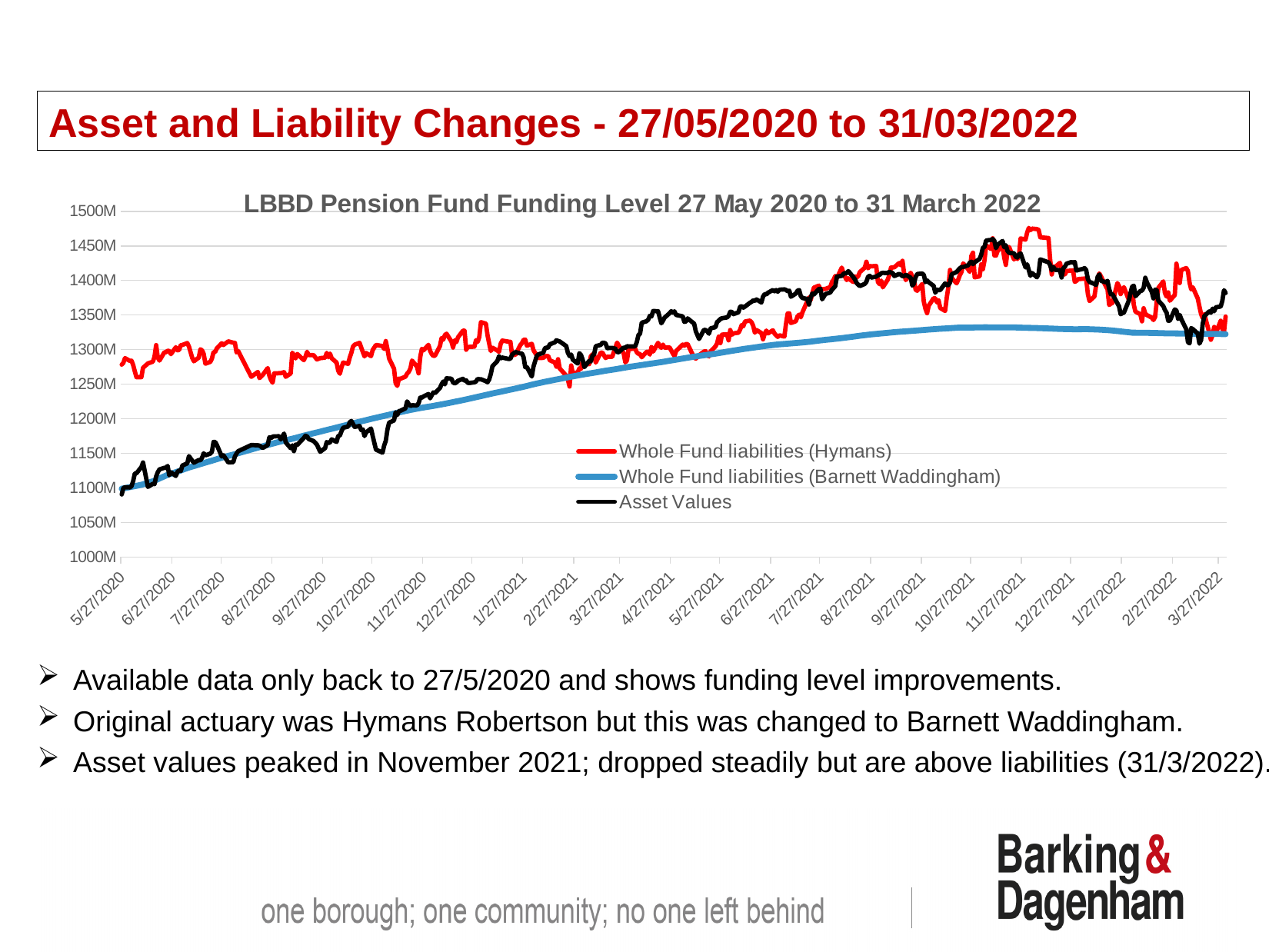

Asset and Liability Changes - 27/05/2020 to 31/03/2022

### Chart: LBBD Pension Fund Funding Level 27 May 2020 to 31 March 2022

| Category | Whole Fund liabilities (Hymans) | Whole Fund liabilities (Barnett Waddingham) | Asset Values |
|---|---|---|---|
| 43978 | 1278337112.86541 | 1098883101.30681 | 1090553353.2199998 |
| 43979 | 1280804673.77957 | 1099256684.19835 | 1099806112.4299998 |
| 43980 | 1287748755.98769 | 1099692209.0572 | 1100885207.95 |
| 43983 | 1283693415.65254 | 1101192780.27482 | 1100669179.94 |
| 43984 | 1283994442.39538 | 1101640939.41685 | 1102605358.27 |
| 43985 | 1277786375.14516 | 1102122198.96976 | 1109858204.31 |
| 43986 | 1268709652.97696 | 1102571376.43012 | 1120760260.6 |
| 43987 | 1260120955.46458 | 1103022570.47276 | 1121164996.83 |
| 43990 | 1260241158.30405 | 1104480949.45289 | 1130090334.46 |
| 43991 | 1273726522.29856 | 1105149818.91317 | 1136751778.4699998 |
| 43994 | 1280011014.31461 | 1107284383.59685 | 1101463035.12 |
| 43997 | 1282595438.2115 | 1109544123.75031 | 1105948645.76 |
| 43998 | 1289856079.48057 | 1110532434.46494 | 1105425093.98 |
| 43999 | 1306571073.27189 | 1111465597.75734 | 1116500862.6399999 |
| 44000 | 1288502429.39381 | 1112541919.91844 | 1122612135.3 |
| 44001 | 1284154813.36784 | 1113618370.05458 | 1126678209.6299999 |
| 44004 | 1296139739.89029 | 1116812462.23019 | 1129060182.69 |
| 44005 | 1296355230.60093 | 1117902768.07168 | 1128922597.0499997 |
| 44006 | 1298353486.75078 | 1118824949.01482 | 1131734010.06 |
| 44007 | 1298040341.14012 | 1119668032.09256 | 1118243753.21 |
| 44008 | 1293536371.1319 | 1120397650.71499 | 1122622621.1200001 |
| 44011 | 1303432632.72949 | 1122773492.2211 | 1117260411.62 |
| 44012 | 1299011309.65479 | 1123554551.05389 | 1123365506.7400002 |
| 44013 | 1299660328.08806 | 1124370360.74349 | 1125294662.5700002 |
| 44014 | 1306631599.28084 | 1125253104.06238 | 1124313188.98 |
| 44015 | 1306743264.19651 | 1126113132.73377 | 1132388024.96 |
| 44018 | 1309523948.93436 | 1128692986.61661 | 1135476368.76 |
| 44019 | 1304530075.54548 | 1129455313.99565 | 1145970106.52 |
| 44021 | 1287949701.40628 | 1130885808.78678 | 1139348395.1299999 |
| 44022 | 1283168170.99216 | 1131582268.60456 | 1136401314.01 |
| 44025 | 1288602523.78103 | 1133733494.01788 | 1140314295.52 |
| 44026 | 1300547424.61737 | 1134479145.42884 | 1139863258.8 |
| 44027 | 1298796582.73747 | 1135171586.33638 | 1143590524.7499998 |
| 44028 | 1293847804.58262 | 1135891251.69798 | 1150029935.97 |
| 44029 | 1279715970.88632 | 1136606373.91572 | 1147155760.2599998 |
| 44032 | 1282299419.13647 | 1138657389.41362 | 1149523503.96 |
| 44033 | 1287067827.52396 | 1139357044.00809 | 1152342656.52 |
| 44034 | 1296458435.62487 | 1140123611.46576 | 1166484306.53 |
| 44035 | 1296682712.68714 | 1140845923.25807 | 1166307876.03 |
| 44036 | 1301878203.77486 | 1141566263.95231 | 1162198399.9899998 |
| 44039 | 1309191378.18127 | 1143725530.08254 | 1145397105.11 |
| 44040 | 1306733591.88066 | 1144398204.33425 | 1147196339.8 |
| 44043 | 1311976534.64414 | 1146249553.65667 | 1136910242.39 |
| 44046 | 1309969748.22194 | 1148121930.1661 | 1137217021.37 |
| 44047 | 1309720216.16959 | 1148783127.4481 | 1145451376.95 |
| 44048 | 1296035333.89527 | 1149437780.7622 | 1149721170.4399998 |
| 44049 | 1297964904.89132 | 1150123481.22497 | 1153099458.9199998 |
| 44057 | 1260720520.68547 | 1155523167.48666 | 1161980340.2 |
| 44061 | 1267789839.09211 | 1158263143.64479 | 1161643803.24 |
| 44062 | 1258922766.73544 | 1158917575.21639 | 1161099792.83 |
| 44064 | 1263547150.08325 | 1160174967.55834 | 1157832968.46 |
| 44067 | 1273273076.87102 | 1162146063.94227 | 1161890246.32 |
| 44068 | 1262398153.85176 | 1162790664.15472 | 1173096451.84 |
| 44069 | 1256165076.57162 | 1163417914.68304 | 1171918704.5400002 |
| 44070 | 1252160207.58473 | 1164037083.59107 | 1174032105.79 |
| 44071 | 1265574553.5109 | 1164658611.57749 | 1174590807.31 |
| 44074 | 1265903482.84749 | 1166536086.04907 | 1174644971.63 |
| 44075 | 1266013145.78331 | 1167135690.49408 | 1170074795.5800002 |
| 44077 | 1267404866.46321 | 1168314785.78598 | 1178584415.6 |
| 44078 | 1260745406.18144 | 1168896284.67357 | 1165805370.6299999 |
| 44081 | 1265614710.34576 | 1170576112.55137 | 1157421355.28 |
| 44082 | 1295560850.77266 | 1171122851.3144 | 1161464340.88 |
| 44083 | 1291894309.83577 | 1171695406.60309 | 1153150055.1299999 |
| 44084 | 1287320673.03672 | 1172267115.48932 | 1162654971.54 |
| 44085 | 1293734876.5415 | 1172929400.34613 | 1162127284.46 |
| 44089 | 1284799633.28135 | 1175483535.3828 | 1172175916.0099998 |
| 44090 | 1289722266.59349 | 1176068335.41888 | 1175356709.2099998 |
| 44091 | 1296828360.42323 | 1176662435.99854 | 1174428075.3899999 |
| 44092 | 1292087255.61003 | 1177259215.03196 | 1170571570.96 |
| 44095 | 1292005538.85561 | 1179044802.35421 | 1167782324.0900002 |
| 44097 | 1285813080.61889 | 1180179747.36241 | 1162579417.5 |
| 44099 | 1287746603.90051 | 1181348186.24366 | 1152165838.37 |
| 44102 | 1288352268.79368 | 1183166799.13122 | 1157597173.05 |
| 44103 | 1295308453.85992 | 1183765909.0519 | 1166278274.1599998 |
| 44104 | 1288993065.6414 | 1184353676.24985 | 1164845182.1399999 |
| 44105 | 1294227695.82236 | 1184924314.06178 | 1165933636.5500002 |
| 44106 | 1287508880.16979 | 1185486489.42041 | 1170201716.05 |
| 44109 | 1281208522.98507 | 1187337984.6271 | 1166518844.52 |
| 44110 | 1269430245.73016 | 1187913139.13628 | 1175278732.43 |
| 44111 | 1265109929.59962 | 1188500177.86105 | 1175602505.6799998 |
| 44112 | 1274387978.12954 | 1189085162.61786 | 1181974577.9 |
| 44113 | 1281367308.80764 | 1189692439.88548 | 1186957432.75 |
| 44116 | 1279451662.44048 | 1191536135.41365 | 1188633563.3000002 |
| 44117 | 1288447486.34683 | 1192146727.48326 | 1194861995.5400002 |
| 44118 | 1295395588.53328 | 1192730356.31426 | 1196778234.14 |
| 44119 | 1304417003.36566 | 1193305873.28074 | 1192523740.28 |
| 44120 | 1307138763.48481 | 1193902047.2721 | 1188181438.13 |
| 44123 | 1309799534.59594 | 1195676486.3032 | 1189535300.6000001 |
| 44124 | 1302960950.51077 | 1196257006.06581 | 1183567559.1499999 |
| 44125 | 1296622730.0001 | 1196827410.37058 | 1184646212.77 |
| 44126 | 1290191267.13733 | 1197394074.80547 | 1174980595.51 |
| 44127 | 1295158302.41167 | 1197973652.92169 | 1180311867.3 |
| 44130 | 1290643363.56461 | 1199716392.92476 | 1185843349.99 |
| 44131 | 1299442583.59172 | 1200298474.56226 | 1175329828.53 |
| 44133 | 1306738697.9719 | 1201433782.41416 | 1155322778.0900002 |
| 44137 | 1305185969.62085 | 1203608889.63612 | 1150944278.43 |
| 44138 | 1300998224.16954 | 1204149590.82694 | 1161179945.3000002 |
| 44139 | 1312374513.11099 | 1204704299.47371 | 1168065433.0200002 |
| 44140 | 1300765071.62133 | 1205262557.0868 | 1184581358.1399999 |
| 44141 | 1287197254.82821 | 1205822471.70688 | 1194317456.1100001 |
| 44144 | 1272463054.36862 | 1207499988.84714 | 1197568428.74 |
| 44145 | 1251588566.92914 | 1208064213.78113 | 1209319779.2400002 |
| 44146 | 1247526403.93879 | 1208625717.78856 | 1205344878.94 |
| 44147 | 1258025891.80855 | 1209182545.27703 | 1211001107.85 |
| 44148 | 1257978474.98335 | 1209667726.87668 | 1211574948.4900002 |
| 44151 | 1260961065.15062 | 1211202451.62498 | 1215115019.14 |
| 44152 | 1265309205.87049 | 1211706669.57245 | 1225121666.8700001 |
| 44153 | 1267940644.99865 | 1212201521.21638 | 1221176582.53 |
| 44154 | 1272641152.39845 | 1212705814.16071 | 1218492950.38 |
| 44155 | 1284255758.47323 | 1213193128.48976 | 1219491994.83 |
| 44158 | 1275309614.7847 | 1214599554.91484 | 1219378336.07 |
| 44159 | 1265753272.62864 | 1215022561.86074 | 1222622490.15 |
| 44160 | 1289496451.22621 | 1215450037.31873 | 1230608822.68 |
| 44161 | 1301174847.35325 | 1215863170.38769 | 1230577932.3700001 |
| 44162 | 1298995884.30757 | 1216292090.04155 | 1232315845.71 |
| 44165 | 1306891587.2636 | 1217457944.23092 | 1235856925.4 |
| 44166 | 1298308804.40089 | 1217879050.24813 | 1229694606.21 |
| 44167 | 1293539192.86292 | 1218276887.50405 | 1234120325.8100002 |
| 44168 | 1290892527.69506 | 1218663895.8263 | 1238241875.3000002 |
| 44169 | 1291335334.3385 | 1219074118.92052 | 1237069808.2700002 |
| 44172 | 1305065199.67143 | 1220407485.61463 | 1244529235.52 |
| 44173 | 1316781149.54107 | 1220835834.98082 | 1249738016.8700001 |
| 44174 | 1314397541.50879 | 1221292898.30933 | 1253898772.2800002 |
| 44175 | 1321027988.86958 | 1221724456.42459 | 1249721537.0900002 |
| 44176 | 1322990750.64352 | 1222200849.3568 | 1258545455.79 |
| 44179 | 1311804880.25583 | 1223632340.0282 | 1257955307.43 |
| 44180 | 1303009977.02115 | 1224114726.93208 | 1252596499.5500002 |
| 44181 | 1313388155.94231 | 1224597156.30412 | 1251152839.6499999 |
| 44182 | 1310843293.59768 | 1225080508.75381 | 1252387920.07 |
| 44183 | 1317773086.25236 | 1225563663.95218 | 1254913974.77 |
| 44186 | 1327351620.19466 | 1227014528.55929 | 1257879536.5 |
| 44187 | 1327295644.26663 | 1227523762.16279 | 1254877707.36 |
| 44188 | 1299845445.41973 | 1228022576.98228 | 1255585502.55 |
| 44189 | 1303861686.20426 | 1228543448.81068 | 1251836159.6000001 |
| 44190 | 1303975118.72266 | 1229099343.61458 | 1251836159.6000001 |
| 44193 | 1304315476.14885 | 1230756894.61859 | 1252707048.88 |
| 44194 | 1313685152.37769 | 1231272457.45215 | 1253957099.77 |
| 44195 | 1311301213.25541 | 1231786572.30713 | 1257690259.1299999 |
| 44196 | 1318404565.69881 | 1232292059.18368 | 1257181475.01 |
| 44197 | 1339735574.06649 | 1232819602.9801 | 1257181475.01 |
| 44200 | 1337564177.38847 | 1234445777.63138 | 1254305082.1400003 |
| 44201 | 1320665378.25067 | 1234974570.03031 | 1252821631.15 |
| 44202 | 1309020441.60881 | 1235543659.39487 | 1256856162.9299998 |
| 44203 | 1297881404.501 | 1236087150.70748 | 1264609374.7400002 |
| 44204 | 1302741586.51367 | 1236609413.6047 | 1275980556.52 |
| 44207 | 1298735035.33691 | 1238122555.78205 | 1283470060.14 |
| 44208 | 1296767459.35013 | 1238613004.38107 | 1290521871.69 |
| 44209 | 1308310941.82963 | 1239115148.23973 | 1287445031.15 |
| 44210 | 1313047736.0712 | 1239612034.87998 | 1288513755.5100002 |
| 44214 | 1311426698.15935 | 1241675221.34337 | 1286458372.54 |
| 44215 | 1311189885.59898 | 1242198382.79242 | 1286997279.13 |
| 44216 | 1292154247.71254 | 1242703772.19427 | 1292821577.67 |
| 44218 | 1292581649.54246 | 1243736256.48667 | 1296521659.98 |
| 44221 | 1306609145.93935 | 1245260038.96061 | 1294527227.2 |
| 44222 | 1309399927.94974 | 1245796867.86485 | 1294396144.0100002 |
| 44223 | 1314140306.49617 | 1246340899.43271 | 1289185345.1200001 |
| 44224 | 1314451277.93454 | 1246919938.91529 | 1274681147.8400002 |
| 44225 | 1305740111.3426 | 1247497141.94625 | 1274858310.18 |
| 44228 | 1308411769.07417 | 1249280588.56539 | 1261191715.8100002 |
| 44229 | 1299399665.27308 | 1249858533.47732 | 1275319897.1000001 |
| 44231 | 1291540834.70407 | 1250925482.17045 | 1290773179.38 |
| 44232 | 1287927563.42691 | 1251440523.71711 | 1293024240.67 |
| 44235 | 1288122577.39019 | 1253001152.82563 | 1295402936.62 |
| 44236 | 1290114810.23337 | 1253485053.36667 | 1301983982.7300003 |
| 44237 | 1290808135.9309 | 1253971068.28014 | 1302896216.3500001 |
| 44238 | 1290746830.06298 | 1254433905.9569 | 1303091272.8500001 |
| 44239 | 1284543319.68723 | 1254901709.39669 | 1307693502.72 |
| 44242 | 1281431945.60844 | 1256337965.56058 | 1310554519.68 |
| 44243 | 1275314979.66893 | 1256791792.37782 | 1313535165.3 |
| 44244 | 1286137674.15556 | 1257245228.05355 | 1312603531.45 |
| 44245 | 1272803517.78898 | 1257706798.39222 | 1311798207.8799999 |
| 44249 | 1262410834.65146 | 1259562620.74241 | 1305212570.76 |
| 44250 | 1256637307.5677 | 1260029509.98718 | 1295489934.18 |
| 44251 | 1246656076.57384 | 1260488973.69867 | 1290688573.1200001 |
| 44252 | 1277182486.58446 | 1260932484.94087 | 1292848809.16 |
| 44253 | 1265429730.73536 | 1261354534.84968 | 1285453481.5100002 |
| 44256 | 1267220640.3479 | 1262664444.49001 | 1279834631.23 |
| 44257 | 1272927268.73799 | 1263099711.79445 | 1294895869.2 |
| 44258 | 1272235200.44602 | 1263498564.65489 | 1292245706.49 |
| 44259 | 1283376207.50424 | 1263916437.8038 | 1285750048.36 |
| 44260 | 1279087670.19332 | 1264322157.61318 | 1274741127.4099998 |
| 44263 | 1279089958.7 | 1265509395.29277 | 1283847184.12 |
| 44264 | 1290520774.29379 | 1265889190.96407 | 1282996640.01 |
| 44265 | 1293091318.06972 | 1266259134.61113 | 1291506977.27 |
| 44266 | 1291585362.22229 | 1266650704.70131 | 1293111045.6599998 |
| 44267 | 1281210922.13627 | 1267042844.86313 | 1305108758.07 |
| 44270 | 1295571647.47049 | 1268290508.96631 | 1306838428.06 |
| 44271 | 1295708921.0035 | 1268708285.27585 | 1309951827.4099998 |
| 44272 | 1291773779.30016 | 1269120527.2542 | 1309985767.1799998 |
| 44273 | 1287861746.25975 | 1269513226.91026 | 1308836334.86 |
| 44274 | 1289616777.48066 | 1269890551.17325 | 1302192615.34 |
| 44277 | 1289621067.97834 | 1270969564.93461 | 1302483463.32 |
| 44279 | 1303160439.41152 | 1271715268.96504 | 1301333491.8400002 |
| 44280 | 1310114383.68082 | 1272112817.62319 | 1296668059.86 |
| 44281 | 1305907461.62795 | 1272521538.21667 | 1296141236.71 |
| 44284 | 1294838587.19634 | 1273744722.38369 | 1303084084.76 |
| 44285 | 1281638097.15396 | 1274134967.08494 | 1302254444.5099998 |
| 44286 | 1284394514.33868 | 1274520307.28703 | 1304944918.56 |
| 44287 | 1300804260.47631 | 1274927191.89784 | 1304666084.0499997 |
| 44288 | 1300966396.54799 | 1275325861.0965 | 1304666084.0499997 |
| 44291 | 1301452912.07598 | 1276324597.29674 | 1304682843.4099998 |
| 44292 | 1296280160.79058 | 1276666602.18419 | 1310759834.3899999 |
| 44293 | 1293991524.6961 | 1277017777.41654 | 1320879103.17 |
| 44294 | 1293521523.37077 | 1277388922.70511 | 1323275213.6 |
| 44295 | 1289009614.36249 | 1277747026.80424 | 1338956528.4099998 |
| 44298 | 1296818997.01477 | 1278784219.64481 | 1341101951.3300002 |
| 44299 | 1296978647.18657 | 1279135023.29743 | 1343324279.3799999 |
| 44300 | 1292875206.45853 | 1279489394.62271 | 1348900077.3200002 |
| 44301 | 1303629441.18034 | 1279846474.43019 | 1348073091.42 |
| 44302 | 1297244633.40541 | 1280193041.5349 | 1355834363.46 |
| 44305 | 1309879172.97588 | 1281269247.80915 | 1355515364.5 |
| 44306 | 1304642570.95731 | 1281619187.32386 | 1346635952.75 |
| 44307 | 1302758242.23904 | 1281978214.66597 | 1338020850.75 |
| 44308 | 1307228529.88248 | 1282347508.53054 | 1341873641.9899998 |
| 44309 | 1302862685.64993 | 1282730504.86077 | 1346376853.3000002 |
| 44312 | 1303342398.51405 | 1283953116.34478 | 1352622981.13 |
| 44313 | 1298781195.23243 | 1284342126.82397 | 1355591459.3300002 |
| 44314 | 1294460024.49269 | 1284717380.26431 | 1353507537.36 |
| 44315 | 1290596123.57671 | 1285119203.57369 | 1355293328.24 |
| 44316 | 1297887886.64127 | 1285517271.88138 | 1350171538.35 |
| 44320 | 1307325538.21436 | 1287148837.51759 | 1348130696.7799997 |
| 44321 | 1305664877.44716 | 1287533552.90843 | 1340170820.5100002 |
| 44322 | 1308090002.88559 | 1287920955.46518 | 1340739491.56 |
| 44323 | 1308030274.16459 | 1288297721.409 | 1345208774.3500001 |
| 44327 | 1288510043.58166 | 1289806993.98053 | 1337573534.81 |
| 44328 | 1287123283.91238 | 1290169837.16621 | 1326414913.88 |
| 44330 | 1291875306.39382 | 1290874263.3099 | 1315455906.33 |
| 44333 | 1297262679.5224 | 1291882805.1282 | 1328714672.86 |
| 44334 | 1297649735.97048 | 1292201045.15701 | 1328308905.08 |
| 44335 | 1292455967.77139 | 1292520708.22516 | 1326462503.33 |
| 44336 | 1290172424.41774 | 1292848384.35341 | 1323046385.2199998 |
| 44337 | 1297460114.20719 | 1293192316.65551 | 1330706609.35 |
| 44340 | 1304676711.43683 | 1294243908.3582 | 1332520968.97 |
| 44341 | 1309128663.58079 | 1294633379.20552 | 1339925212.6699998 |
| 44342 | 1318857770.38052 | 1295028927.60244 | 1341897381.39 |
| 44343 | 1309453367.55114 | 1295429395.52189 | 1344238365.9299998 |
| 44344 | 1321709049.55426 | 1295801904.07643 | 1345452611.4199998 |
| 44347 | 1322202962.87701 | 1297049177.53212 | 1346552152.1699998 |
| 44348 | 1313459361.98451 | 1297440791.85267 | 1348833293.9199998 |
| 44349 | 1328302835.19707 | 1297827202.95663 | 1354772141.5 |
| 44350 | 1321565642.12735 | 1298215094.27729 | 1354493400.1399999 |
| 44351 | 1323561199.64284 | 1298616590.00964 | 1351317698.37 |
| 44354 | 1324527686.93427 | 1299763638.65164 | 1354075078.99 |
| 44355 | 1328835279.32892 | 1300156719.22553 | 1361933685.27 |
| 44356 | 1335727860.64168 | 1300530805.62093 | 1363010923.3799999 |
| 44357 | 1333803887.22722 | 1300911619.43445 | 1360683045.5100002 |
| 44358 | 1340734190.31657 | 1301253933.06321 | 1362233921.2800002 |
| 44361 | 1341951066.91514 | 1302263406.03804 | 1367703766.58 |
| 44362 | 1339539792.35492 | 1302587192.61717 | 1369163629.19 |
| 44363 | 1334328352.44519 | 1302909068.39081 | 1371274758.6799998 |
| 44364 | 1324528699.05854 | 1303244502.44473 | 1370458930.6799998 |
| 44365 | 1328350569.57713 | 1303577959.80512 | 1372548149.3799999 |
| 44368 | 1323988028.23628 | 1304581375.99676 | 1368147102.7 |
| 44369 | 1314998366.65524 | 1304885088.63263 | 1376608627.2799997 |
| 44370 | 1322975751.67539 | 1305189729.63292 | 1380413464.95 |
| 44371 | 1327501310.07807 | 1305502832.13005 | 1379922662.9699998 |
| 44372 | 1323544119.12394 | 1305809226.58298 | 1382256840.36 |
| 44375 | 1327914095.07508 | 1306680283.2667 | 1386257321.25 |
| 44376 | 1323231097.02664 | 1306994348.06479 | 1384410012.19 |
| 44377 | 1320615822.09355 | 1307249834.57703 | 1386115300.43 |
| 44378 | 1318490650.83799 | 1307485240.33886 | 1383785776.1200001 |
| 44379 | 1320695585.76036 | 1307658102.8555 | 1386664496.09 |
| 44382 | 1318891774.45332 | 1308242100.62716 | 1387155603.47 |
| 44383 | 1337523522.01564 | 1308420241.41879 | 1386313465.3600001 |
| 44384 | 1352296334.77453 | 1308611921.88442 | 1384364173.3799999 |
| 44385 | 1352461078.87408 | 1308796812.79751 | 1385332419.89 |
| 44386 | 1338506419.45064 | 1309006975.69153 | 1376533314.3 |
| 44389 | 1341086394.60153 | 1309581653.15162 | 1381200152.01 |
| 44390 | 1348052114.29776 | 1309767113.94052 | 1385084359.51 |
| 44391 | 1350579022.18754 | 1309958964.72927 | 1386196563.3 |
| 44392 | 1346773452.47558 | 1310158175.06917 | 1377481264.3899999 |
| 44393 | 1353779651.3402 | 1310385736.59687 | 1374642346.53 |
| 44396 | 1370288224.41693 | 1311102907.79603 | 1373269036.54 |
| 44397 | 1375303870.44095 | 1311326161.16469 | 1365307486.1000001 |
| 44398 | 1371638506.07973 | 1311581947.19799 | 1375232277.55 |
| 44399 | 1381281259.71699 | 1311860493.31263 | 1381017140.8099997 |
| 44400 | 1389588738.27875 | 1312156876.40735 | 1379803658.44 |
| 44403 | 1392567226.11878 | 1313054551.75758 | 1387602116.42 |
| 44404 | 1387025567.17037 | 1313346572.79041 | 1387981716.61 |
| 44405 | 1387452588.3809 | 1313624739.21947 | 1372707052.7800002 |
| 44407 | 1387789276.86737 | 1314176581.09948 | 1380386754.6100001 |
| 44410 | 1390498159.7057 | 1314862582.82478 | 1382693095.6899998 |
| 44411 | 1397839170.30511 | 1315090844.72944 | 1386521423.25 |
| 44412 | 1401025557.35387 | 1315360520.94828 | 1389011715.9800003 |
| 44413 | 1406464247.80915 | 1315621069.2043 | 1391594848.13 |
| 44414 | 1403212780.24204 | 1315890313.60258 | 1405734859.25 |
| 44417 | 1418575651.73593 | 1316689566.32366 | 1406649901.6599998 |
| 44418 | 1410363290.04415 | 1316972544.02994 | 1409453368.62 |
| 44419 | 1405245817.07021 | 1317286766.45263 | 1410729733.35 |
| 44420 | 1400687001.61886 | 1317596208.99385 | 1410296574.82 |
| 44421 | 1403085826.20445 | 1317898893.14299 | 1413569226.13 |
| 44424 | 1397810900.80906 | 1318817973.65601 | 1404959216.52 |
| 44425 | 1406001777.04757 | 1319132395.66273 | 1401681087.22 |
| 44426 | 1403938673.87068 | 1319445201.83708 | 1396447955.7099998 |
| 44427 | 1406342635.47204 | 1319754172.18789 | 1393959542.35 |
| 44428 | 1412079768.25745 | 1320077799.60891 | 1391915163.9999998 |
| 44431 | 1418467072.58602 | 1320972552.7429 | 1395049414.2999997 |
| 44432 | 1427098444.25529 | 1321244455.15228 | 1398092612.1499996 |
| 44433 | 1417646215.88037 | 1321517455.67676 | 1405304853.7800002 |
| 44434 | 1420902720.25814 | 1321777198.90804 | 1406794553.85 |
| 44435 | 1420530949.6542 | 1322057320.87367 | 1404133579.7600002 |
| 44438 | 1421057852.07005 | 1322726467.46247 | 1405605003.65 |
| 44439 | 1397843087.71633 | 1322966711.1647 | 1407394459.27 |
| 44440 | 1394721286.64978 | 1323197845.28228 | 1408158844.5900002 |
| 44441 | 1399845215.81903 | 1323418256.89889 | 1410457697.85 |
| 44442 | 1390136385.08682 | 1323657205.52097 | 1411064663.56 |
| 44445 | 1401083075.9756 | 1324312243.02848 | 1410663875.6100001 |
| 44446 | 1407900819.21601 | 1324538524.52643 | 1412694266.3 |
| 44447 | 1418687147.20418 | 1324786833.16048 | 1411349223.4899998 |
| 44448 | 1418864164.76535 | 1325013018.6136 | 1410814265.55 |
| 44449 | 1419041200.56166 | 1325224488.01383 | 1406446406.27 |
| 44452 | 1425206112.38943 | 1325845869.59201 | 1409505920.05 |
| 44453 | 1422000500.66783 | 1326031831.73431 | 1408311365.3999999 |
| 44454 | 1428392219.71812 | 1326171459.07034 | 1406280748.0300002 |
| 44455 | 1410321534.59051 | 1326308486.58069 | 1406424133.2700002 |
| 44456 | 1400540828.99034 | 1326467690.26377 | 1408113769.42 |
| 44459 | 1411028218.0147 | 1326990806.58322 | 1404106743.05 |
| 44460 | 1405645985.46368 | 1327144461.65293 | 1392650062.9399998 |
| 44461 | 1403052210.8121 | 1327323273.71063 | 1395749920.51 |
| 44462 | 1386569065.94514 | 1327515646.4996 | 1404680009.0600004 |
| 44463 | 1385153046.06262 | 1327699057.32207 | 1409374915.5300002 |
| 44466 | 1394991736.9139 | 1328238477.70781 | 1410089021.2900002 |
| 44467 | 1369262140.43205 | 1328429889.31793 | 1408026847.1200004 |
| 44468 | 1359090797.0254 | 1328623696.15779 | 1397572958.7900002 |
| 44469 | 1352763432.68088 | 1328820119.41941 | 1400098670.5800002 |
| 44470 | 1363491538.24983 | 1329004539.09407 | 1397473380.09 |
| 44473 | 1374404239.27102 | 1329526753.18495 | 1392151329.2200003 |
| 44474 | 1374178674.6875 | 1329710461.1443 | 1382299285.26 |
| 44475 | 1368445599.67643 | 1329917815.16775 | 1386715127.6399999 |
| 44476 | 1371291183.30525 | 1330075614.47468 | 1386172708.8799996 |
| 44477 | 1360182608.12224 | 1330224198.33359 | 1386172708.8799996 |
| 44480 | 1356014902.8183 | 1330610997.21867 | 1395798323.8100002 |
| 44481 | 1375722244.27051 | 1330744456.81458 | 1393268854.2300003 |
| 44482 | 1391088013.08102 | 1330893315.54316 | 1393202761.9400003 |
| 44483 | 1415240719.292 | 1331053918.95827 | 1397275281.2700002 |
| 44484 | 1403589583.95797 | 1331201152.38464 | 1409073937.4 |
| 44487 | 1395887456.34236 | 1331628186.30501 | 1412326305.19 |
| 44488 | 1401271422.46276 | 1331769954.13946 | 1415153833.3600001 |
| 44489 | 1407861835.9201 | 1331874221.29538 | 1417676108.28 |
| 44490 | 1412593287.21911 | 1331948776.9439 | 1419489727.15 |
| 44491 | 1424697567.60081 | 1331996503.15175 | 1419489727.15 |
| 44494 | 1416249364.57146 | 1331974689.14924 | 1421972246.91 |
| 44495 | 1412454186.22472 | 1331992065.65696 | 1425576481.96 |
| 44496 | 1435472470.73764 | 1332008693.97353 | 1427132912.8300004 |
| 44497 | 1440178500.98897 | 1332019700.35608 | 1423623872.0700002 |
| 44498 | 1404563526.50317 | 1332031265.94615 | 1426349044.4000003 |
| 44501 | 1405984405.69639 | 1332156222.94623 | 1431096619.77 |
| 44502 | 1423266877.71073 | 1332215158.36184 | 1437370297.3200002 |
| 44503 | 1416211370.00554 | 1332271094.62844 | 1447126016.1 |
| 44504 | 1428989651.14885 | 1332330200.87943 | 1448580070.8 |
| 44505 | 1450755368.22008 | 1332315415.41878 | 1457836342.62 |
| 44508 | 1445505454.79942 | 1332183515.41155 | 1458697245.8200002 |
| 44509 | 1461009878.15994 | 1332133531.35323 | 1459891549.5199997 |
| 44510 | 1436195527.08361 | 1332105259.33132 | 1457339890.0100002 |
| 44511 | 1436069794.14453 | 1332120857.70448 | 1446737544.35 |
| 44512 | 1442606808.43845 | 1332134691.79799 | 1451680718.96 |
| 44515 | 1449859344.73727 | 1332085752.37435 | 1457098749.34 |
| 44516 | 1433097333.63271 | 1332066014.228 | 1448096889.42 |
| 44517 | 1422535614.07022 | 1332053929.11373 | 1450831123.7200003 |
| 44518 | 1441438824.63913 | 1332059954.35025 | 1442915256.13 |
| 44519 | 1448422548.84508 | 1332068717.01731 | 1439860496.8700001 |
| 44522 | 1430401773.98564 | 1332060516.0094 | 1439374846.02 |
| 44523 | 1433434447.61538 | 1332039199.92523 | 1434405829.9799998 |
| 44524 | 1431071268.5879 | 1331973916.11098 | 1433180070.4699998 |
| 44525 | 1435721770.42192 | 1331880903.80634 | 1437693560.22 |
| 44526 | 1460839747.45454 | 1331799936.84486 | 1439151368.3400002 |
| 44529 | 1459077714.79033 | 1331569692.64348 | 1418888397.0500002 |
| 44530 | 1469148034.65636 | 1331499700.59183 | 1423359016.3199997 |
| 44531 | 1475907881.42498 | 1331460131.68155 | 1415066353.92 |
| 44532 | 1472796230.66273 | 1331434793.29714 | 1406879241.65 |
| 44533 | 1474996613.99986 | 1331388462.63754 | 1410779498.44 |
| 44536 | 1474259177.87312 | 1331213970.65782 | 1404586452.21 |
| 44537 | 1473156083.39459 | 1331131677.25064 | 1410300760.9899998 |
| 44538 | 1462437263.9577 | 1331042386.42026 | 1430510207.91 |
| 44543 | 1461337572.32065 | 1330634105.91961 | 1426265897.0399995 |
| 44544 | 1430524718.79653 | 1330527258.72764 | 1422325754.1399999 |
| 44545 | 1408657278.38858 | 1330414369.39356 | 1414775035.2299998 |
| 44546 | 1420423661.10403 | 1330312742.2475 | 1419491700.9500003 |
| 44547 | 1419351684.97796 | 1330211759.24802 | 1415446208.05 |
| 44550 | 1425547057.50347 | 1329969573.26321 | 1414871249.2600002 |
| 44551 | 1412271308.39141 | 1329888404.03596 | 1404314521.49 |
| 44552 | 1418396376.69748 | 1329818074.77742 | 1417625887.38 |
| 44553 | 1408612220.92925 | 1329748954.87649 | 1419909111.2900002 |
| 44554 | 1413754002.04474 | 1329704158.26081 | 1424281141.0600002 |
| 44557 | 1414279807.47411 | 1329533731.61853 | 1426611839.91 |
| 44558 | 1414455112.51448 | 1329479252.1013 | 1425793050.5200002 |
| 44559 | 1397994443.55329 | 1329486973.95417 | 1426831561.6800003 |
| 44560 | 1399334447.75938 | 1329486978.26372 | 1414312588.1700003 |
| 44561 | 1401962317.57189 | 1329511513.30408 | 1415099503.49 |
| 44564 | 1402484407.17288 | 1329562319.2523 | 1416778502.9500003 |
| 44565 | 1402787887.92608 | 1329593909.43971 | 1417891678.0700002 |
| 44566 | 1402641325.9814 | 1329578986.06133 | 1415132522.5500002 |
| 44567 | 1380343584.96151 | 1329546015.13396 | 1401911699.92 |
| 44568 | 1370341906.01321 | 1329461920.59736 | 1397845377.8600001 |
| 44571 | 1376902160.63751 | 1329245148.33095 | 1395043727.41 |
| 44572 | 1392152283.03379 | 1329143351.10602 | 1393523353.3899999 |
| 44573 | 1402731664.79045 | 1329034349.32721 | 1405321012.6600003 |
| 44574 | 1410293652.1769 | 1328967859.76006 | 1408600330.73 |
| 44575 | 1405870950.20924 | 1328827747.04766 | 1399563558.5400004 |
| 44578 | 1391443349.27115 | 1328364902.57227 | 1397359250.02 |
| 44579 | 1387120021.86539 | 1328216188.95147 | 1399477793.1799998 |
| 44580 | 1364586532.09144 | 1328050812.2736 | 1387528331.77 |
| 44581 | 1366463903.47284 | 1327857358.59903 | 1380106789.44 |
| 44582 | 1367369739.24 | 1327629143.64858 | 1380179476.1399999 |
| 44585 | 1396218978.46044 | 1326888473.74494 | 1367055040.04 |
| 44586 | 1391871586.18822 | 1326636448.63741 | 1362633096.5500002 |
| 44587 | 1380351959.73338 | 1326367275.91598 | 1351188270.25 |
| 44588 | 1386639717.83004 | 1326076587.03755 | 1352639894.6999998 |
| 44589 | 1390217532.67259 | 1325808180.51929 | 1353645156.7699997 |
| 44592 | 1371662533.69143 | 1325067784.01277 | 1370992160.53 |
| 44593 | 1379615250.5294 | 1324802424.26856 | 1381852419.8899999 |
| 44594 | 1390780058.90207 | 1324487214.3416 | 1390935250.19 |
| 44595 | 1364806377.75003 | 1324488956.36467 | 1392525155.5500002 |
| 44596 | 1355000577.42957 | 1324469783.47237 | 1377184278.39 |
| 44599 | 1351228398.46415 | 1324395811.92045 | 1384839972.3 |
| 44600 | 1340926970.81676 | 1324369988.41707 | 1385291281.12 |
| 44601 | 1359852999.79232 | 1324337723.31684 | 1389320203.48 |
| 44602 | 1352092404.64427 | 1324320966.72106 | 1403959012.35 |
| 44603 | 1349968594.36624 | 1324307138.02487 | 1397196915.0600002 |
| 44606 | 1346246304.54349 | 1324185734.2779 | 1383499682.6499999 |
| 44607 | 1342813258.10769 | 1324123913.5062 | 1374059635.0500002 |
| 44608 | 1347229843.7979 | 1324071997.36813 | 1386761457.98 |
| 44609 | 1369963287.3988 | 1324018829.33594 | 1385962569.4100003 |
| 44610 | 1389475964.30914 | 1323939017.57286 | 1370757290.5199997 |
| 44613 | 1398619337.21238 | 1323725546.23695 | 1363039298.5700002 |
| 44614 | 1381671795.31238 | 1323676327.73469 | 1357206204.0299997 |
| 44615 | 1376774006.12054 | 1323625935.39699 | 1353606257.1200001 |
| 44616 | 1382718272.93017 | 1323575291.74877 | 1341812122.75 |
| 44617 | 1370751050.42292 | 1323515471.11003 | 1341865491.1700003 |
| 44620 | 1379049222.17536 | 1323442433.31948 | 1358146165.94 |
| 44621 | 1424301064.19547 | 1323401216.40372 | 1356547062.29 |
| 44622 | 1410372439.47957 | 1323368062.0342 | 1344632585.5199997 |
| 44623 | 1396323152.40059 | 1323323411.1778 | 1350218835.6399999 |
| 44624 | 1415308759.08781 | 1323275237.99463 | 1343928915.1399999 |
| 44627 | 1417968013.91323 | 1323167944.72548 | 1329479065.5299997 |
| 44628 | 1413588535.03278 | 1323127395.92635 | 1311024501.2499998 |
| 44629 | 1396793960.38061 | 1323052884.89941 | 1308991431.7699997 |
| 44630 | 1387069503.45423 | 1322990128.05855 | 1331074328.79 |
| 44631 | 1389988041.33334 | 1322938710.77446 | 1329683328.34 |
| 44634 | 1374003059.0464 | 1322730063.18462 | 1323223309.6 |
| 44635 | 1362449071.76415 | 1322685150.84161 | 1308711999.08 |
| 44636 | 1351469141.15228 | 1322700525.54773 | 1313524412.4999998 |
| 44637 | 1345716206.87034 | 1322726440.9229 | 1336963031.1899998 |
| 44638 | 1351367514.11979 | 1322738991.18985 | 1348476006.4499998 |
| 44641 | 1324838993.1371 | 1322790337.89312 | 1355256269.3799999 |
| 44642 | 1314323179.92281 | 1322818124.49431 | 1353306206.62 |
| 44643 | 1320762921.48904 | 1322814538.60075 | 1359177371.7699997 |
| 44644 | 1332749101.78157 | 1322771042.19156 | 1355468447.4699996 |
| 44645 | 1323672755.89255 | 1322724074.62431 | 1361178706.06 |
| 44648 | 1341779455.30374 | 1322586162.79236 | 1362422238.2999997 |
| 44649 | 1330024809.58727 | 1322521525.31037 | 1370580228.49 |
| 44650 | 1325401541.29272 | 1322453139.87877 | 1385945295.0100002 |
| 44651 | 1347902505.93903 | 1322384757.06134 | 1381960446.2299998 |
Available data only back to 27/5/2020 and shows funding level improvements.
Original actuary was Hymans Robertson but this was changed to Barnett Waddingham.
Asset values peaked in November 2021; dropped steadily but are above liabilities (31/3/2022).